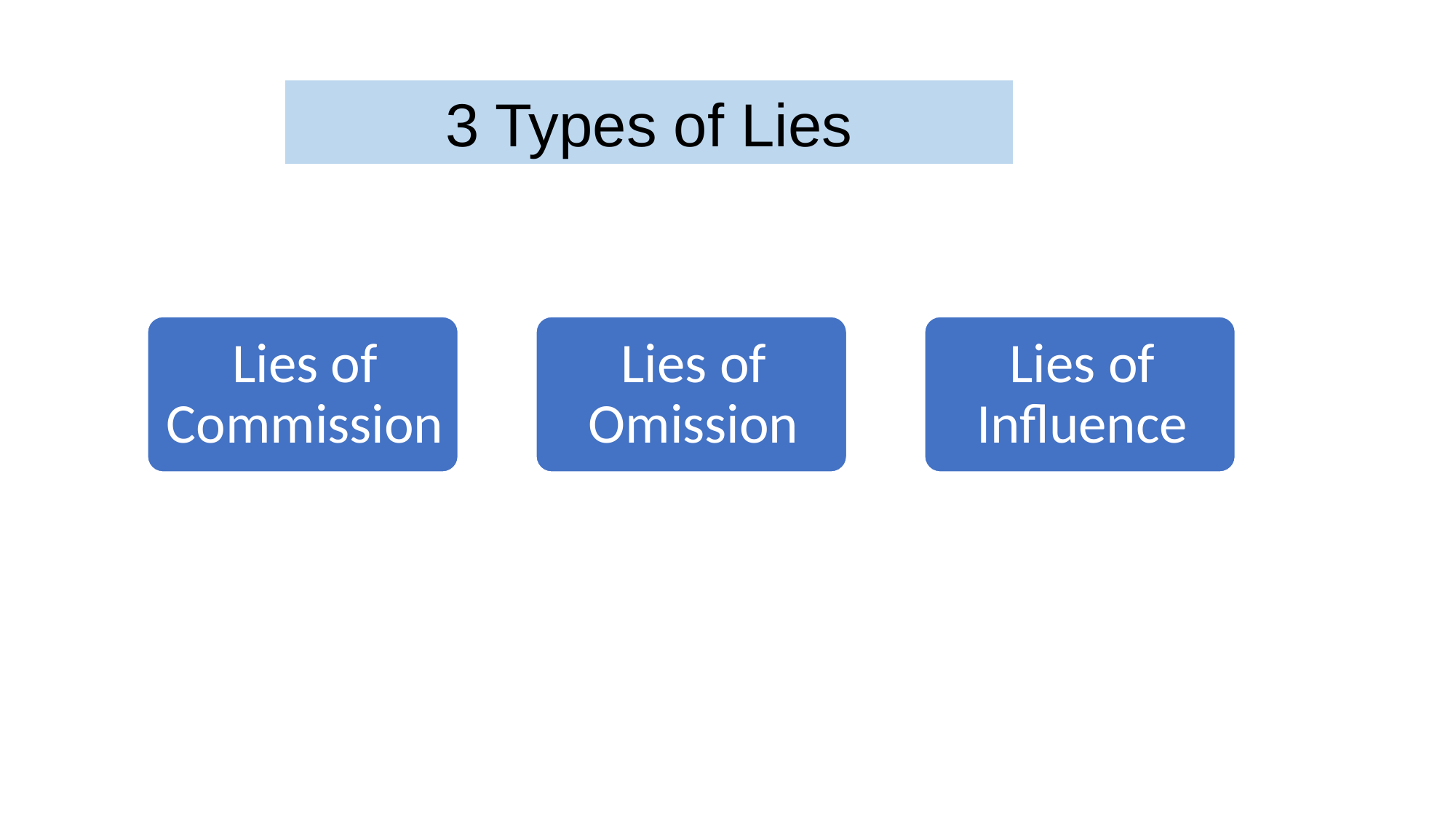

3 Types of Lies
Lies of Commission
Lies of Omission
Lies of Influence